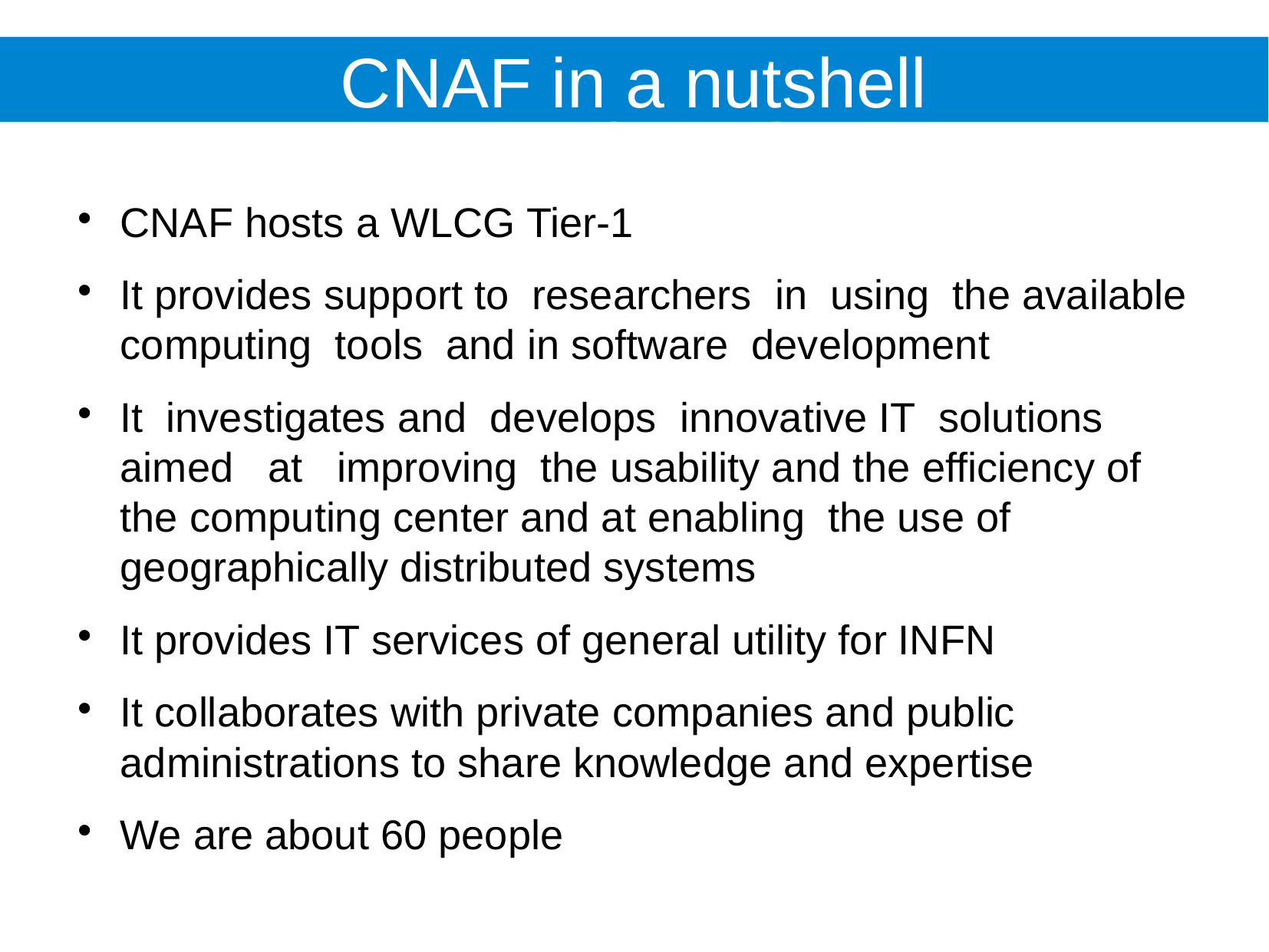

The Computing Grid
CNAF in a nutshell
CNAF hosts a WLCG Tier-1
It provides support to  researchers  in  using  the available computing  tools  and in software  development
It  investigates and  develops  innovative IT  solutions aimed   at   improving  the usability and the efficiency of the computing center and at enabling  the use of  geographically distributed systems
It provides IT services of general utility for INFN
It collaborates with private companies and public  administrations to share knowledge and expertise
We are about 60 people